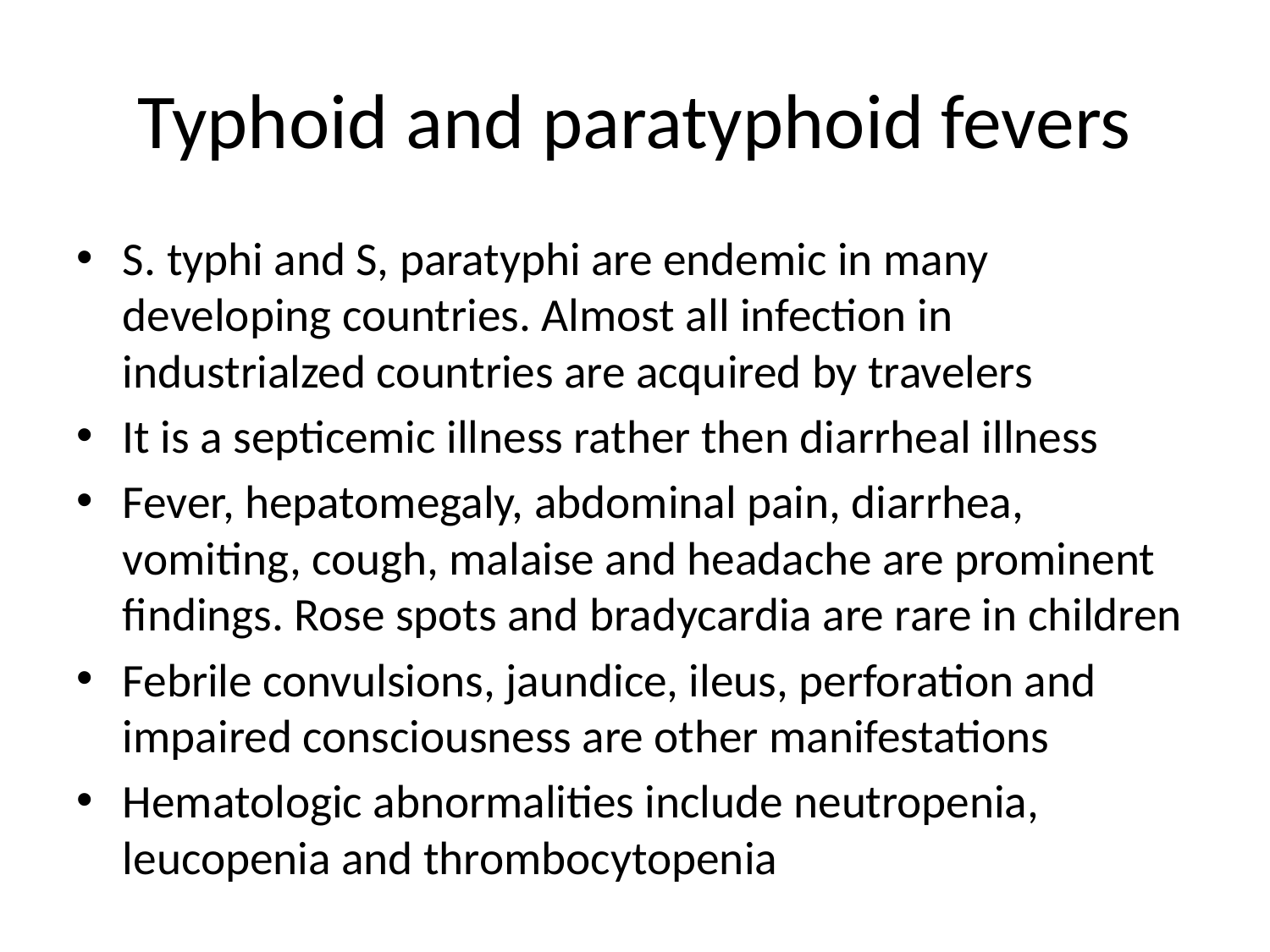

# Typhoid and paratyphoid fevers
S. typhi and S, paratyphi are endemic in many developing countries. Almost all infection in industrialzed countries are acquired by travelers
It is a septicemic illness rather then diarrheal illness
Fever, hepatomegaly, abdominal pain, diarrhea, vomiting, cough, malaise and headache are prominent findings. Rose spots and bradycardia are rare in children
Febrile convulsions, jaundice, ileus, perforation and impaired consciousness are other manifestations
Hematologic abnormalities include neutropenia, leucopenia and thrombocytopenia